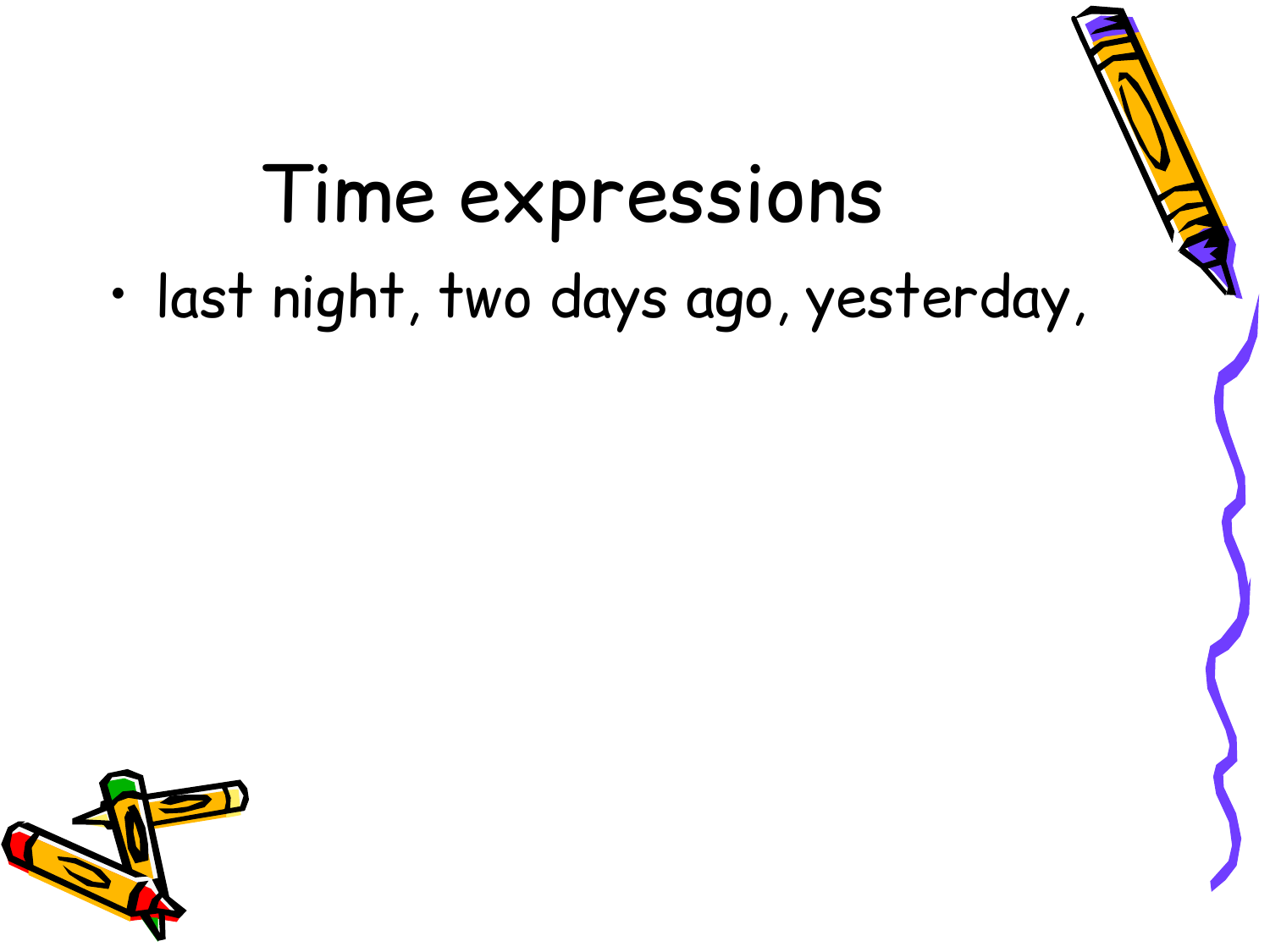

# Time expressions
last night, two days ago, yesterday,